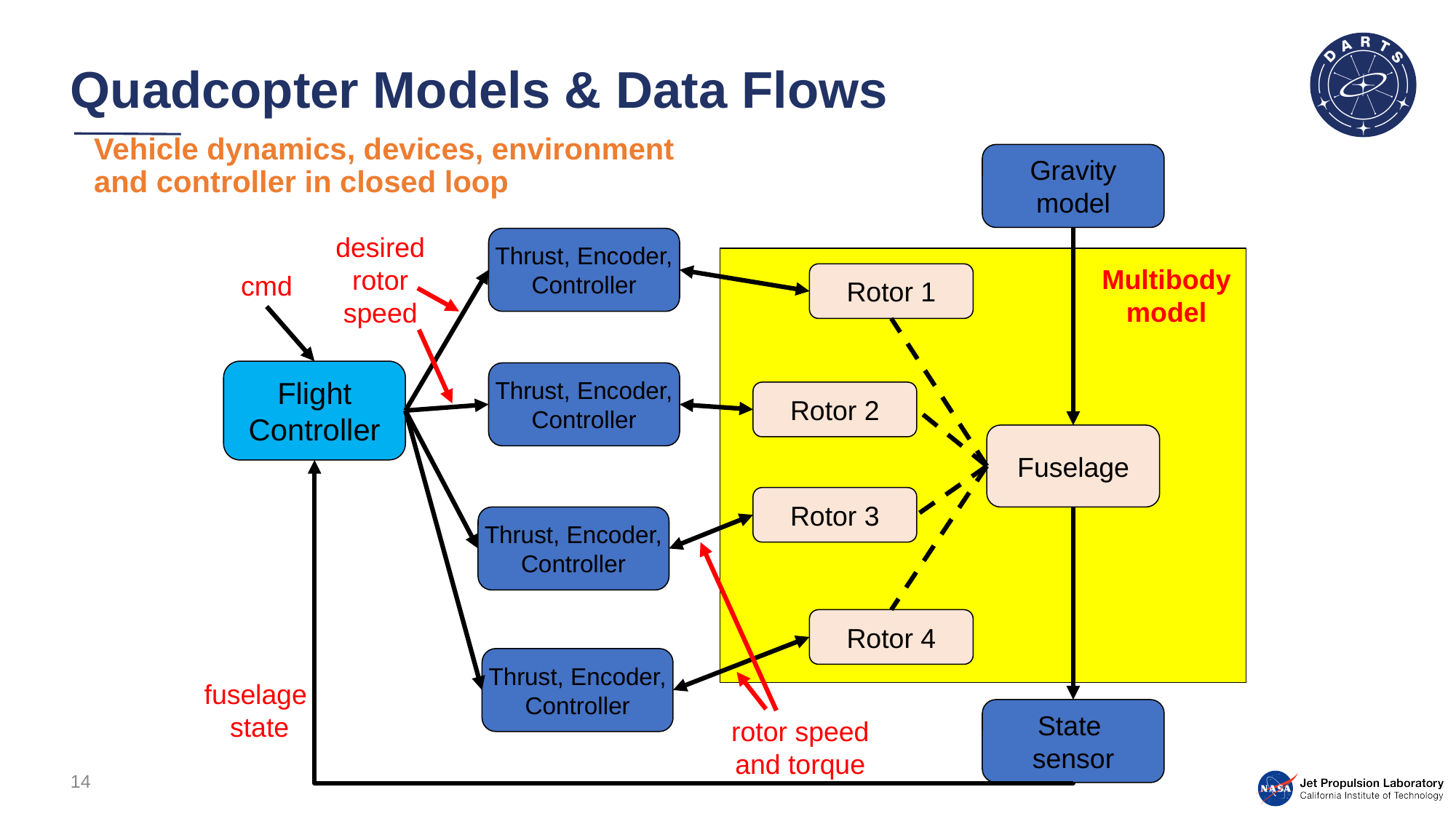

# Quadcopter Models & Data Flows
Vehicle dynamics, devices, environment and controller in closed loop
Gravity
model
desired rotor speed
Thrust, Encoder,
Controller

Multibody
model
cmd
Rotor 1
Flight
Controller
Thrust, Encoder,
Controller
Rotor 2
Fuselage
Rotor 3
Thrust, Encoder,
Controller
Rotor 4
Thrust, Encoder,
Controller
fuselage
 state
State
sensor
rotor speed and torque
14